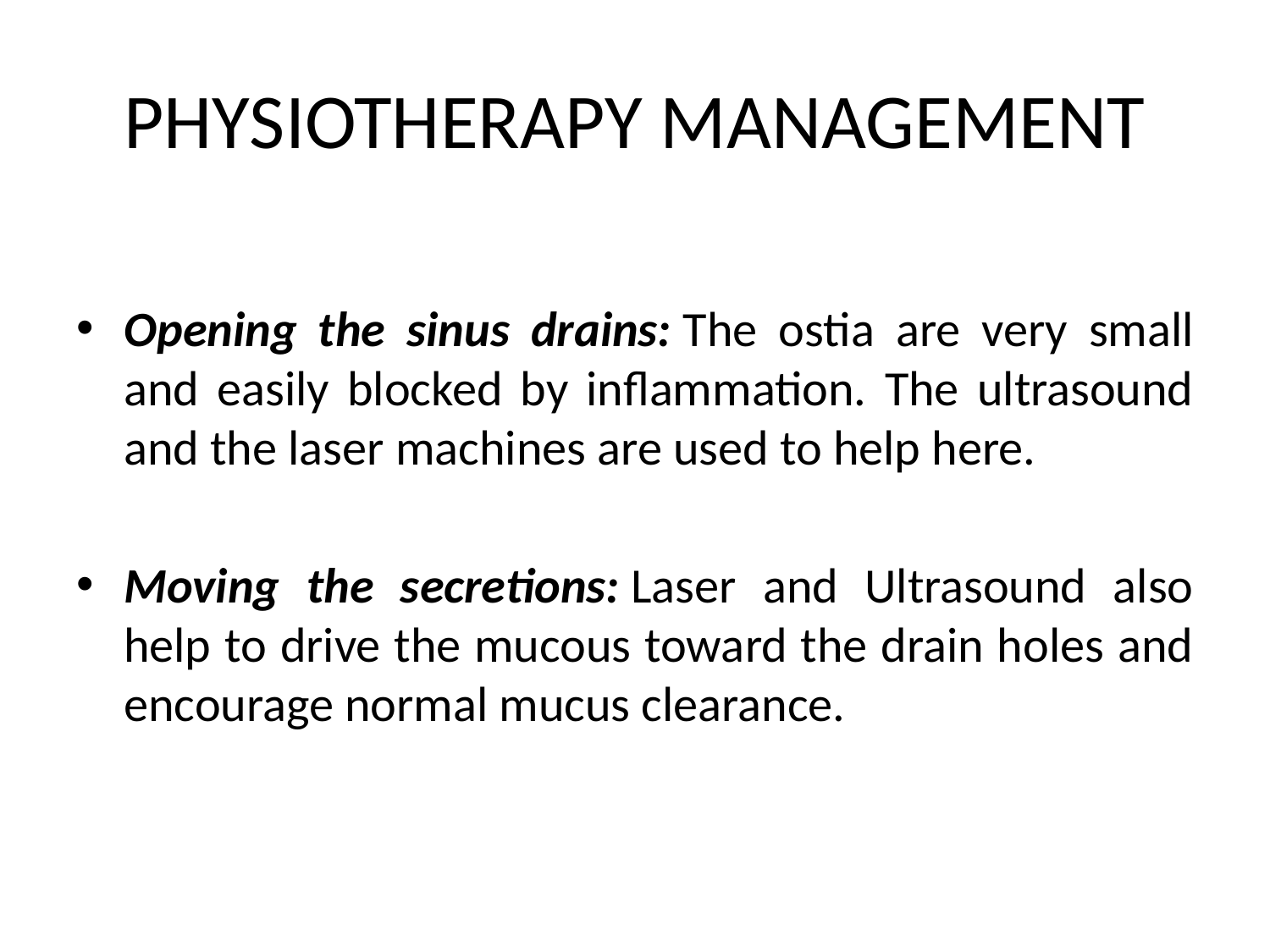

# PHYSIOTHERAPY MANAGEMENT

Opening the sinus drains: The ostia are very small and easily blocked by inflammation. The ultrasound and the laser machines are used to help here.

Moving the secretions: Laser and Ultrasound also help to drive the mucous toward the drain holes and encourage normal mucus clearance.